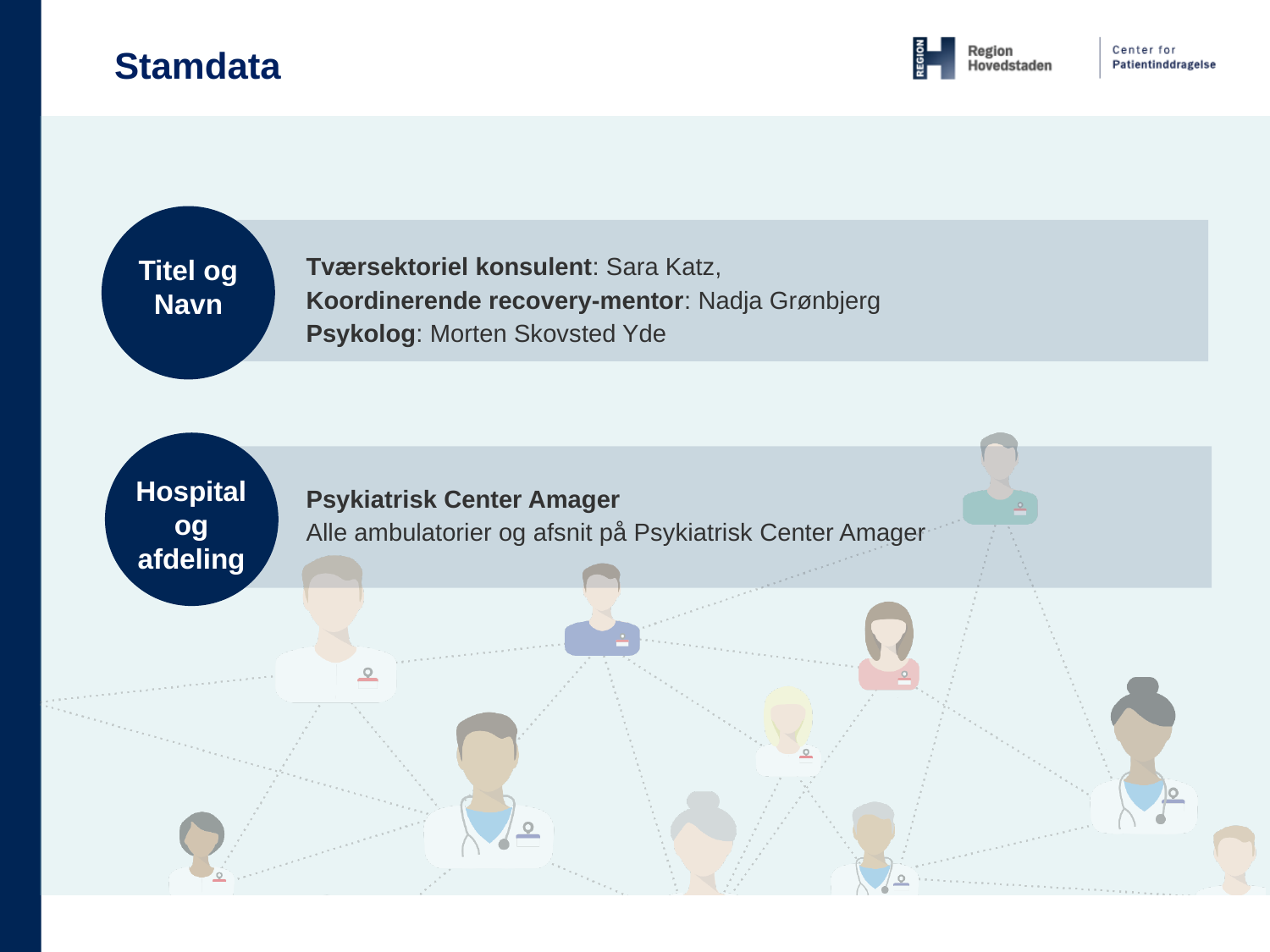

Stamdata

Tværsektoriel konsulent: Sara Katz,
Koordinerende recovery-mentor: Nadja Grønbjerg
Psykolog: Morten Skovsted Yde
Titel og Navn

Hospital og afdeling

Psykiatrisk Center Amager
Alle ambulatorier og afsnit på Psykiatrisk Center Amager